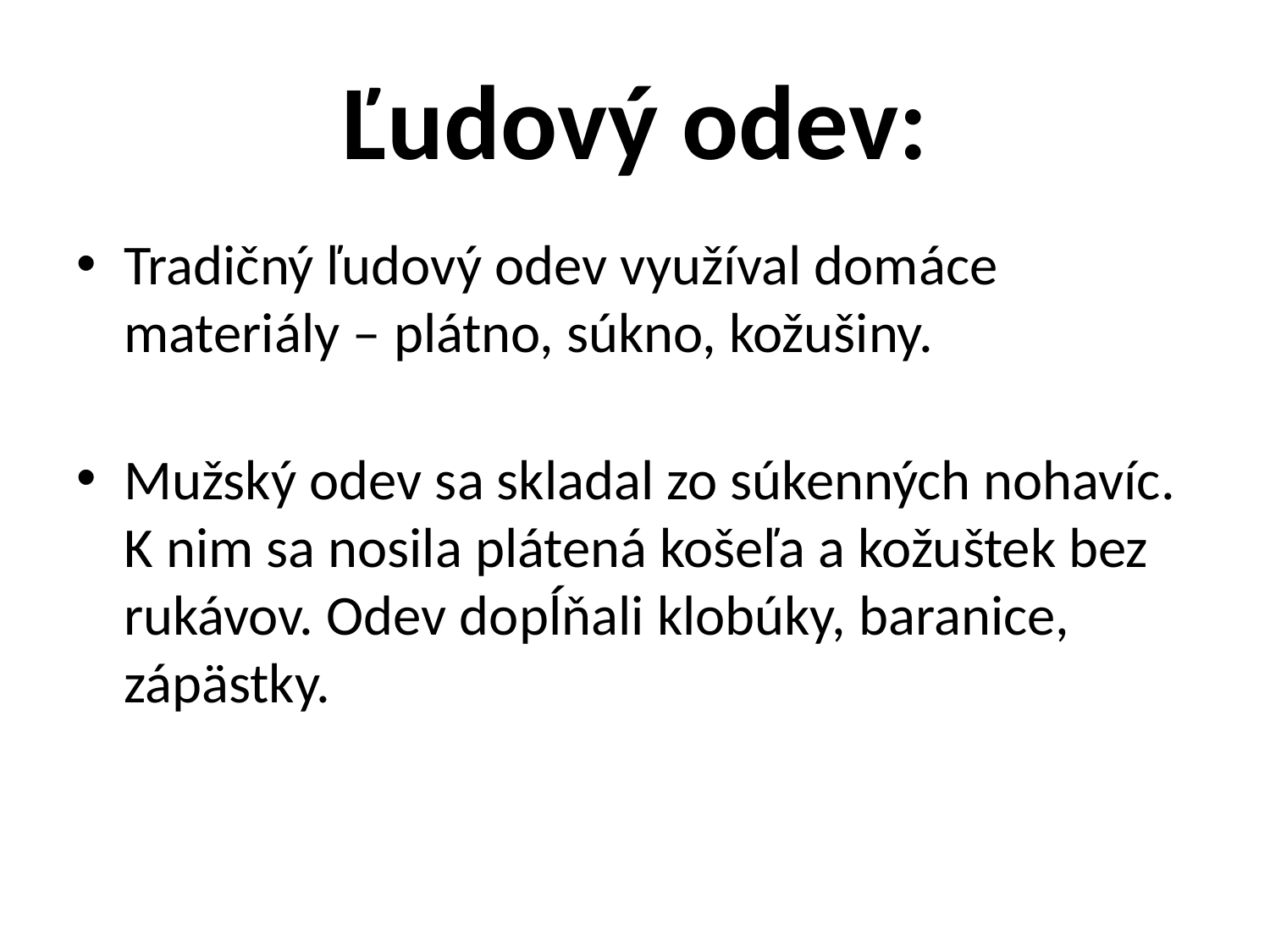

# Ľudový odev:
Tradičný ľudový odev využíval domáce materiály – plátno, súkno, kožušiny.
Mužský odev sa skladal zo súkenných nohavíc. K nim sa nosila plátená košeľa a kožuštek bez rukávov. Odev dopĺňali klobúky, baranice, zápästky.